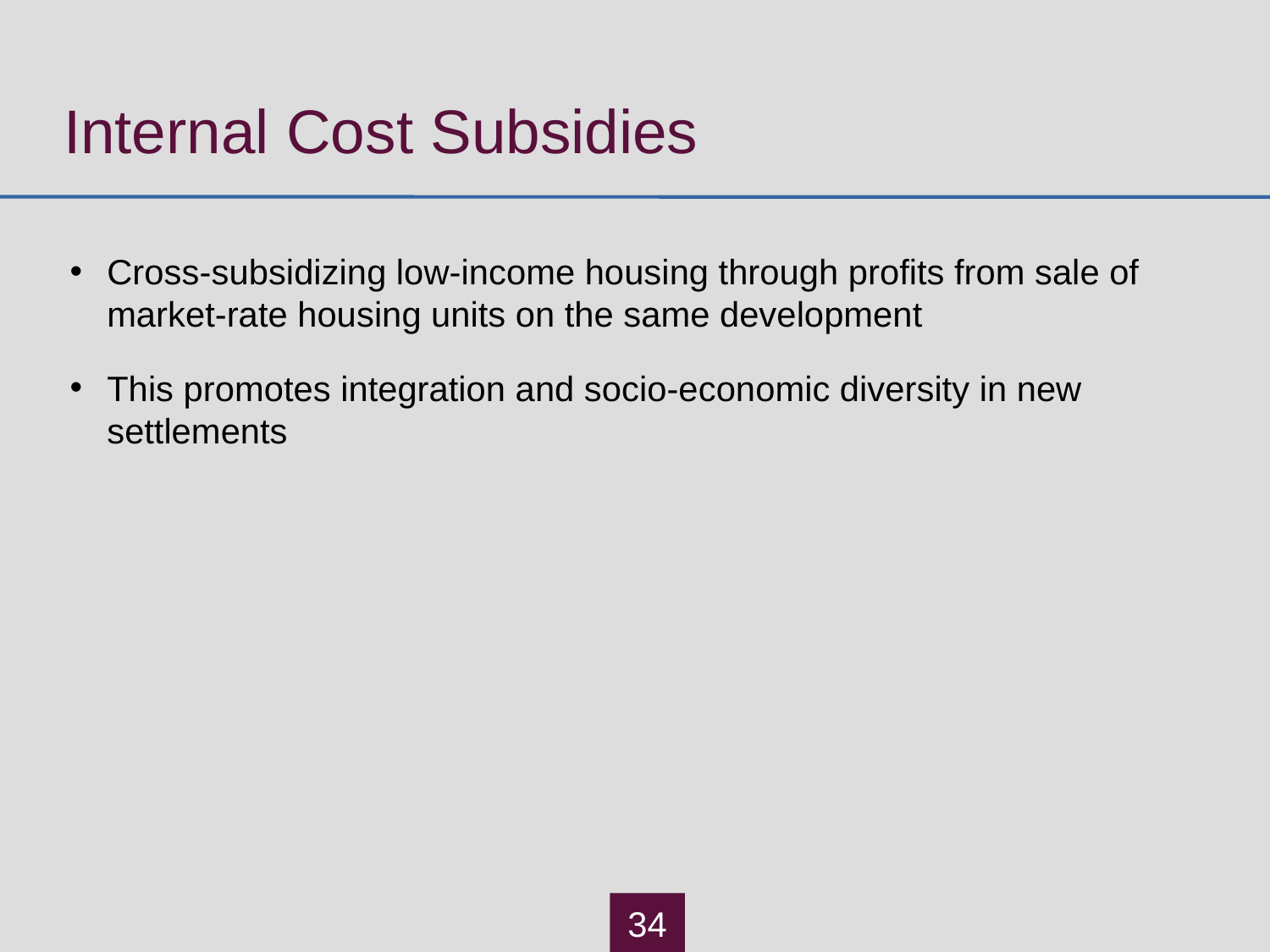

# Internal Cost Subsidies
Cross-subsidizing low-income housing through profits from sale of market-rate housing units on the same development
This promotes integration and socio-economic diversity in new settlements
34